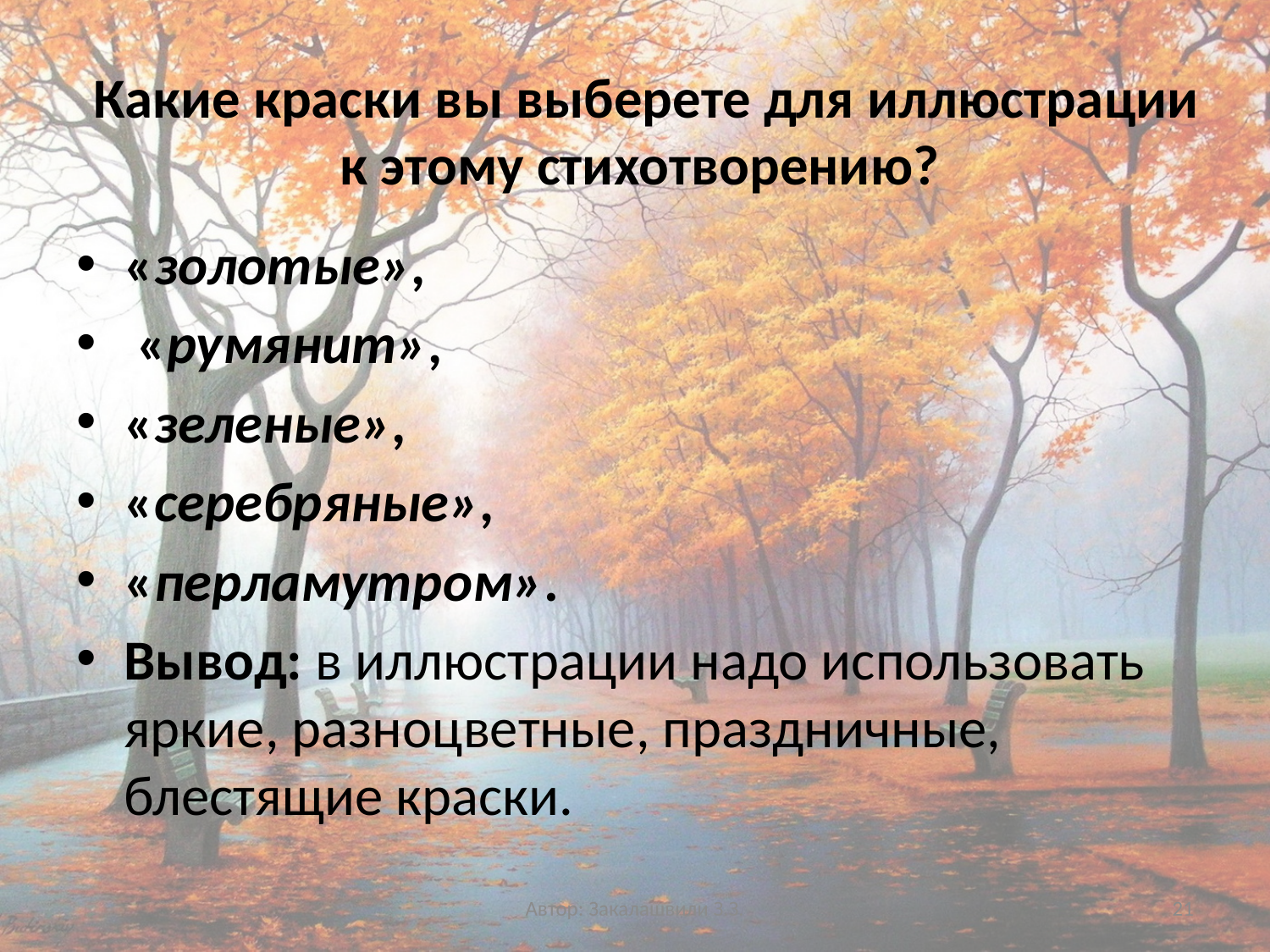

# Какие краски вы выберете для иллюстрации к этому стихотворению?
«золотые»,
 «румянит»,
«зеленые»,
«серебряные»,
«перламутром».
Вывод: в иллюстрации надо использовать яркие, разноцветные, праздничные, блестящие краски.
Автор: Закалашвили З.З.
21